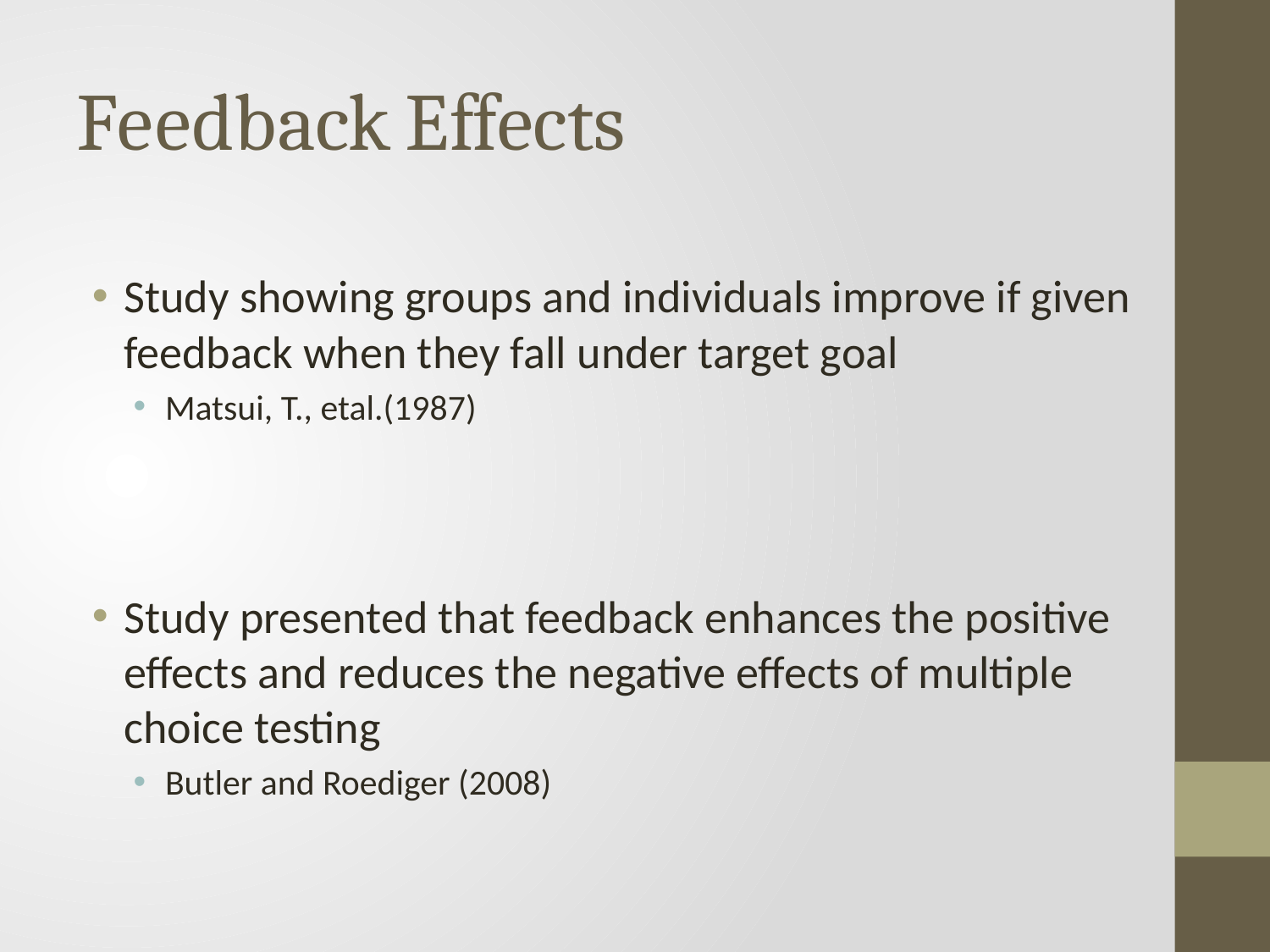

# Feedback Effects

Study showing groups and individuals improve if given feedback when they fall under target goal
Matsui, T., etal.(1987)

Study presented that feedback enhances the positive effects and reduces the negative effects of multiple choice testing
Butler and Roediger (2008)